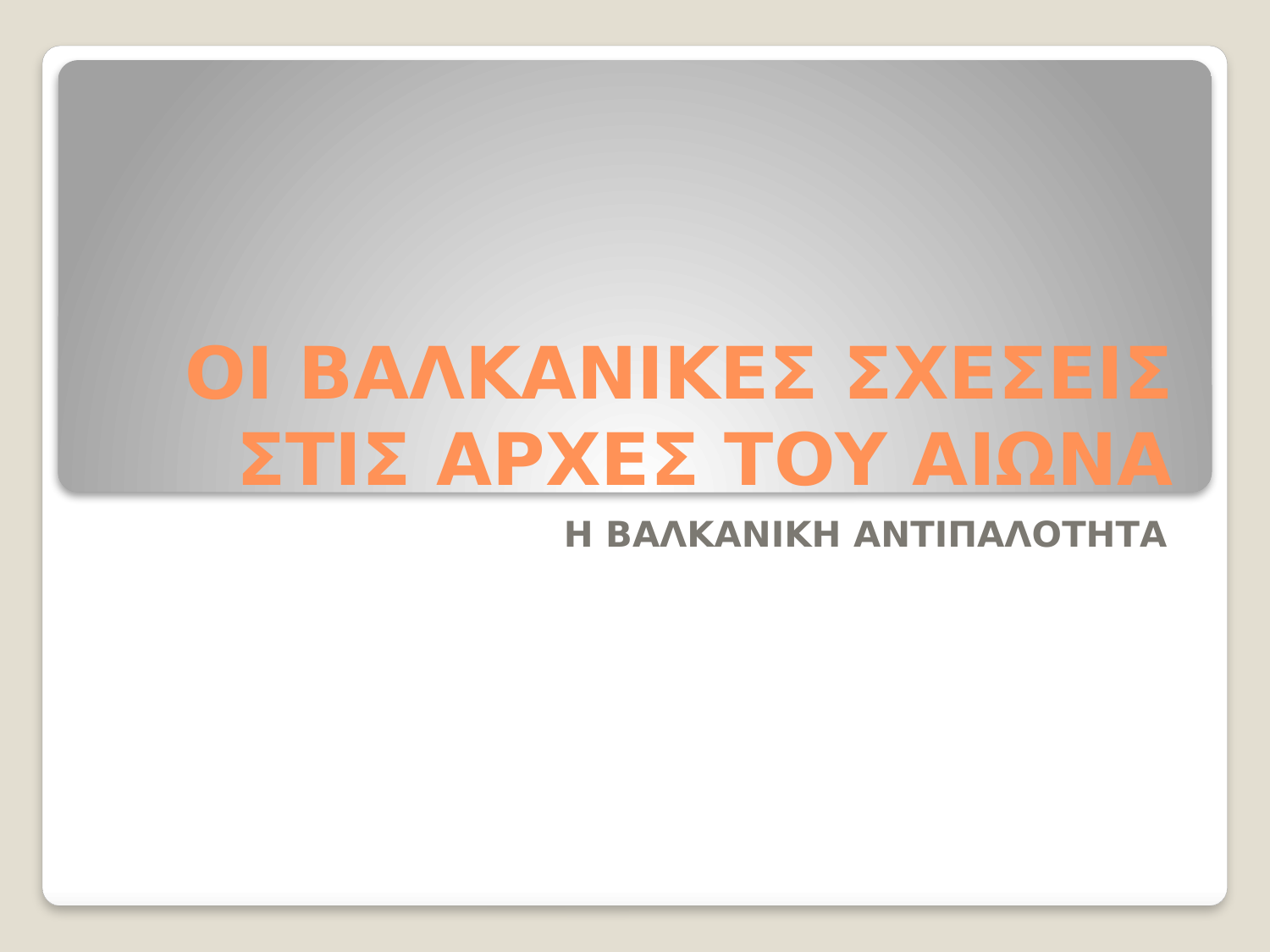

# ΟΙ ΒΑΛΚΑΝΙΚΕΣ ΣΧΕΣΕΙΣ ΣΤΙΣ ΑΡΧΕΣ ΤΟΥ ΑΙΩΝΑ
Η ΒΑΛΚΑΝΙΚΗ ΑΝΤΙΠΑΛΟΤΗΤΑ